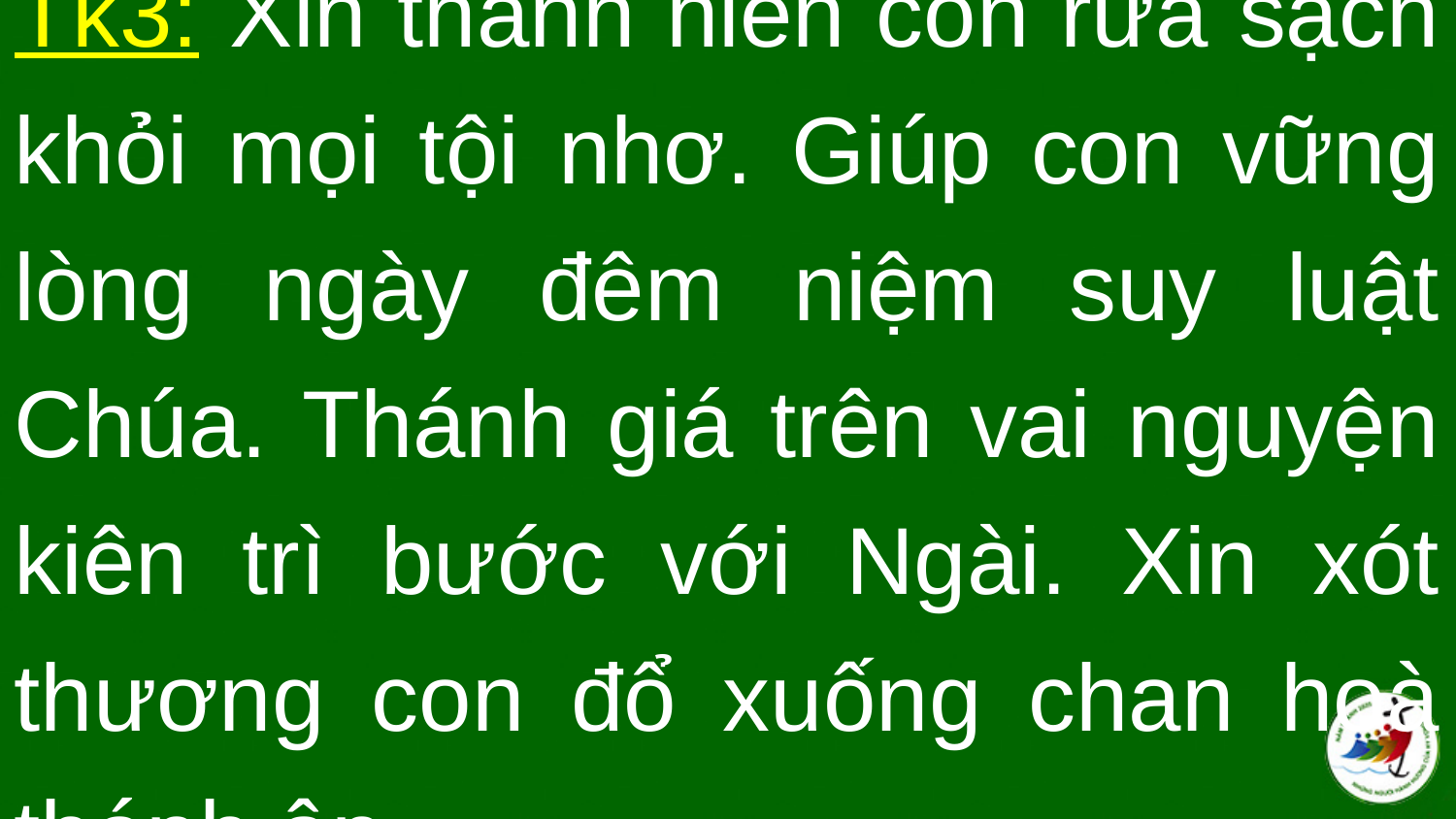

Tk3: Xin thánh hiến con rửa sạch khỏi mọi tội nhơ. Giúp con vững lòng ngày đêm niệm suy luật Chúa. Thánh giá trên vai nguyện kiên trì bước với Ngài. Xin xót thương con đổ xuống chan hoà thánh ân.